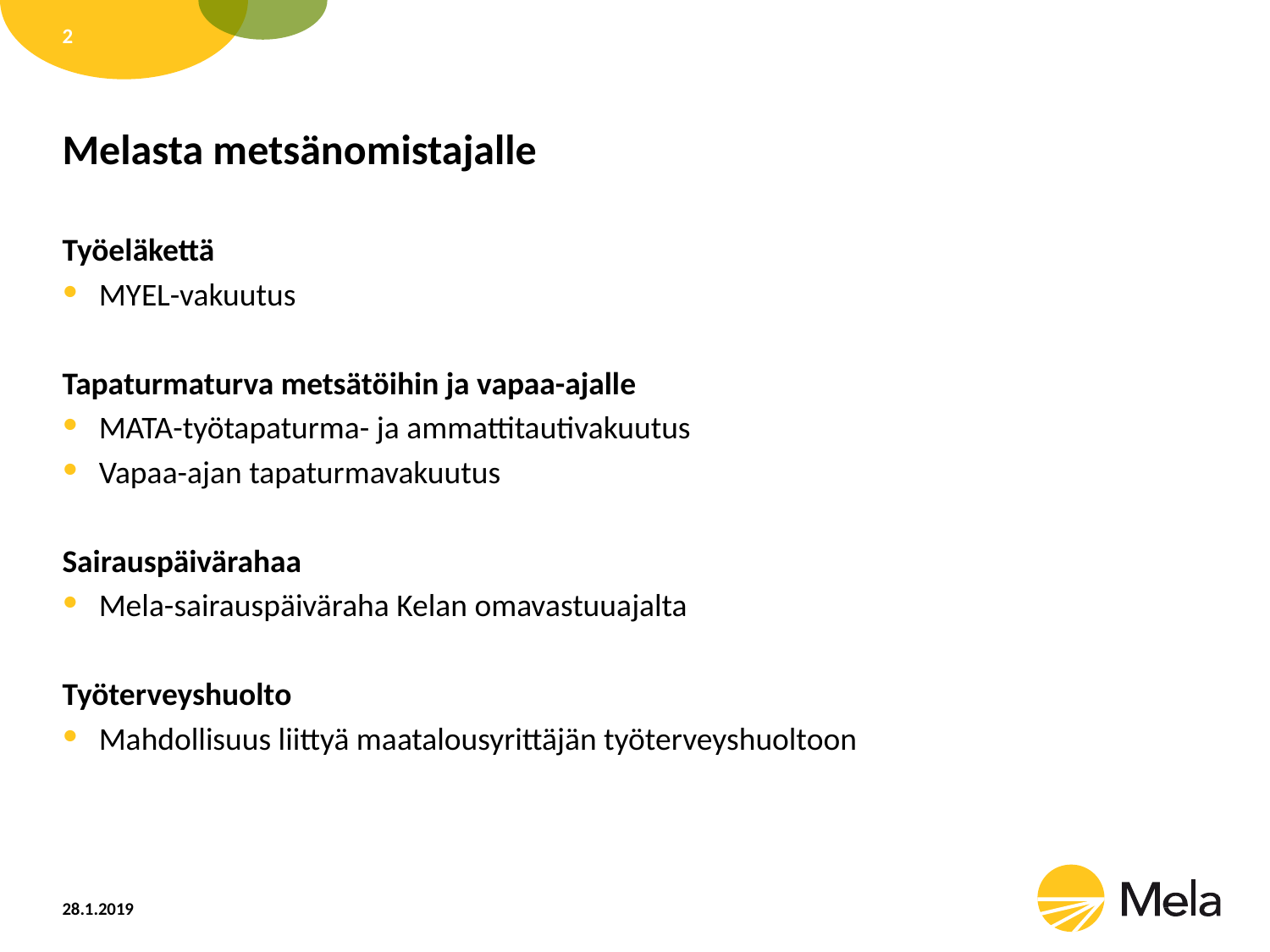

2
# Melasta metsänomistajalle
Työeläkettä
MYEL-vakuutus

Tapaturmaturva metsätöihin ja vapaa-ajalle
MATA-työtapaturma- ja ammattitautivakuutus
Vapaa-ajan tapaturmavakuutus

Sairauspäivärahaa
Mela-sairauspäiväraha Kelan omavastuuajalta

Työterveyshuolto
Mahdollisuus liittyä maatalousyrittäjän työterveyshuoltoon
28.1.2019